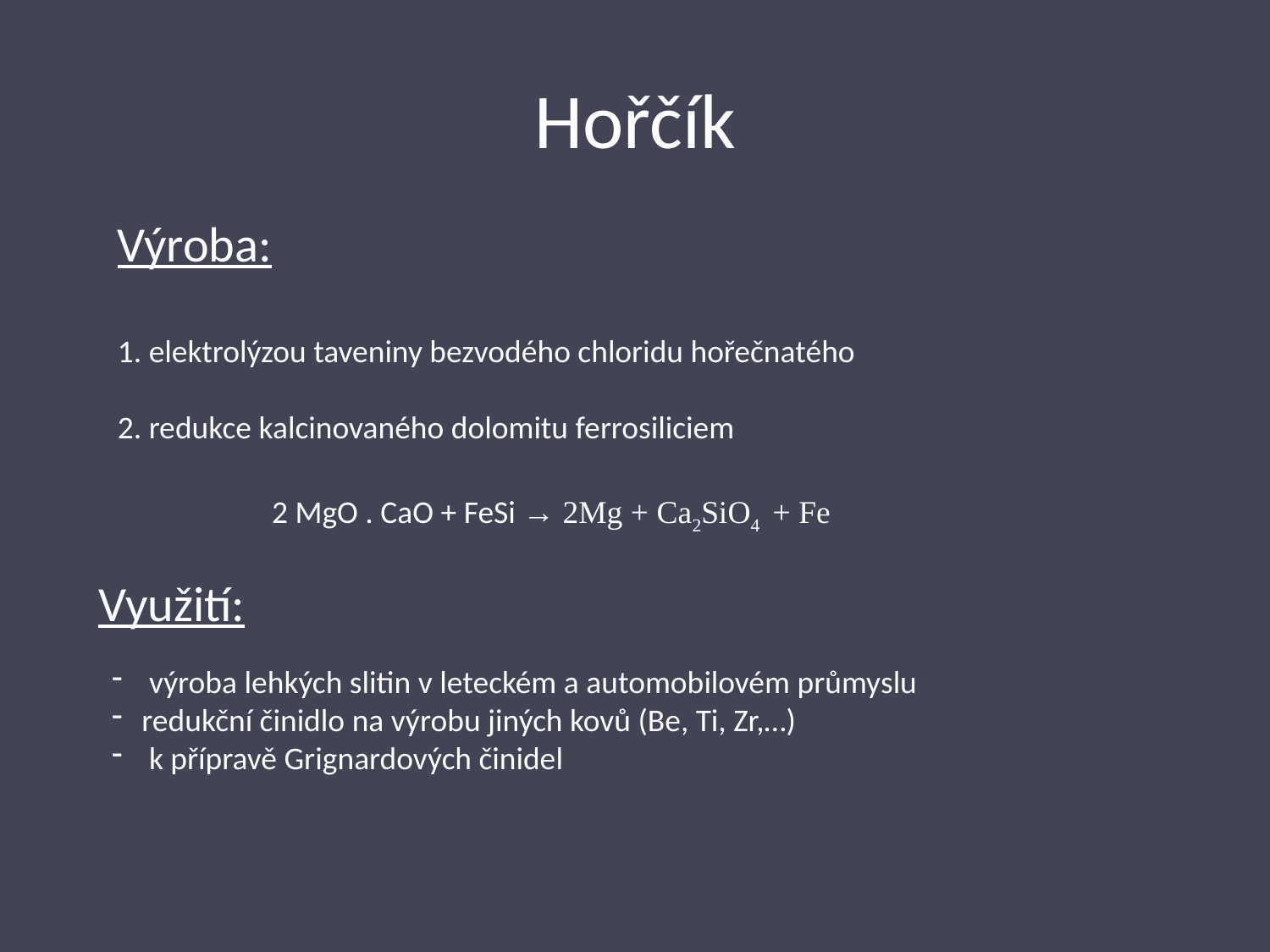

# Hořčík
Výroba:

1. elektrolýzou taveniny bezvodého chloridu hořečnatého

2. redukce kalcinovaného dolomitu ferrosiliciem

2 MgO . CaO + FeSi → 2Mg + Ca2SiO4  + Fe

Využití:
 výroba lehkých slitin v leteckém a automobilovém průmyslu
redukční činidlo na výrobu jiných kovů (Be, Ti, Zr,…)
 k přípravě Grignardových činidel